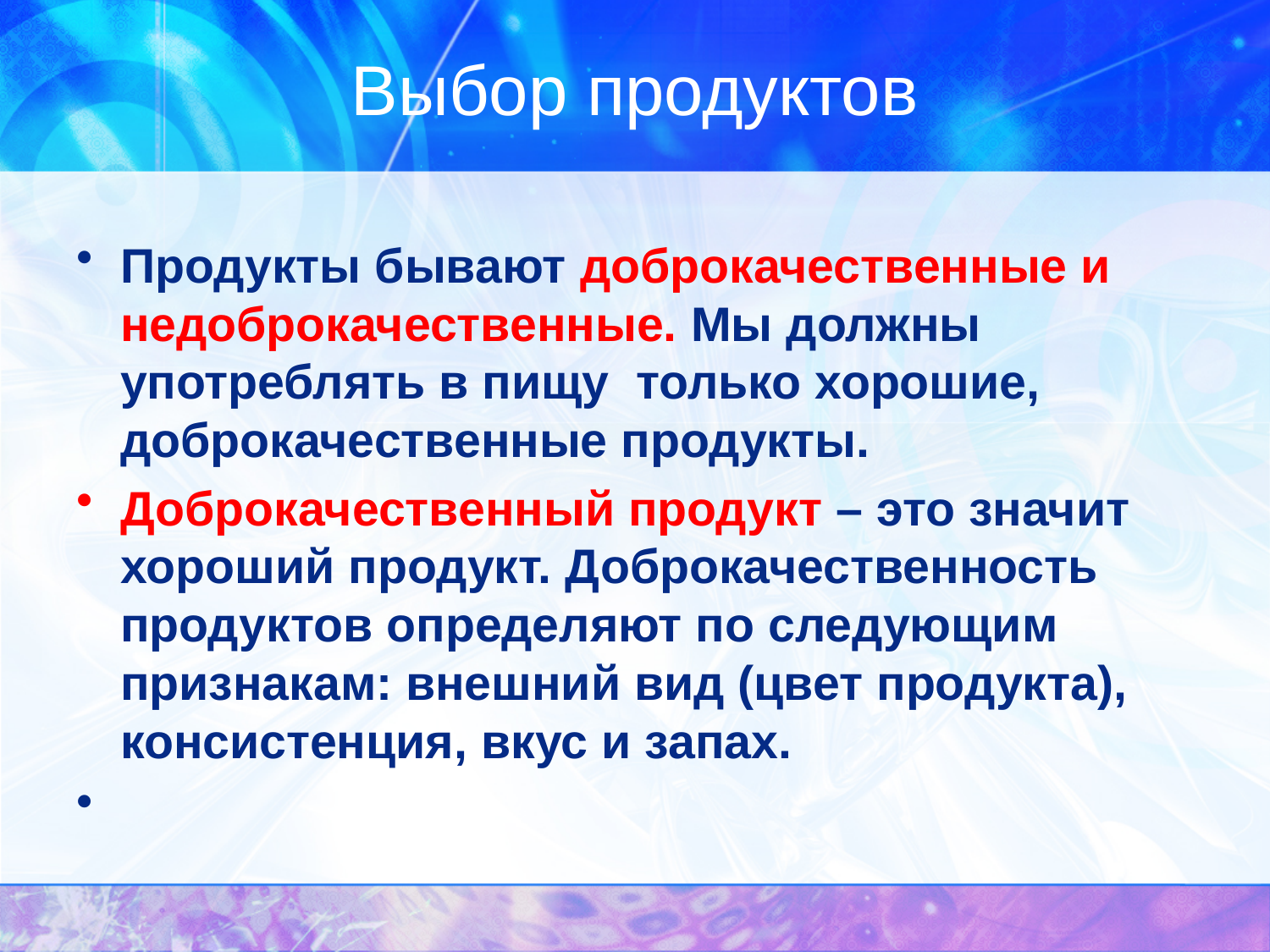

# Выбор продуктов
Продукты бывают доброкачественные и недоброкачественные. Мы должны употреблять в пищу  только хорошие, доброкачественные продукты.
Доброкачественный продукт – это значит хороший продукт. Доброкачественность продуктов определяют по следующим признакам: внешний вид (цвет продукта), консистенция, вкус и запах.